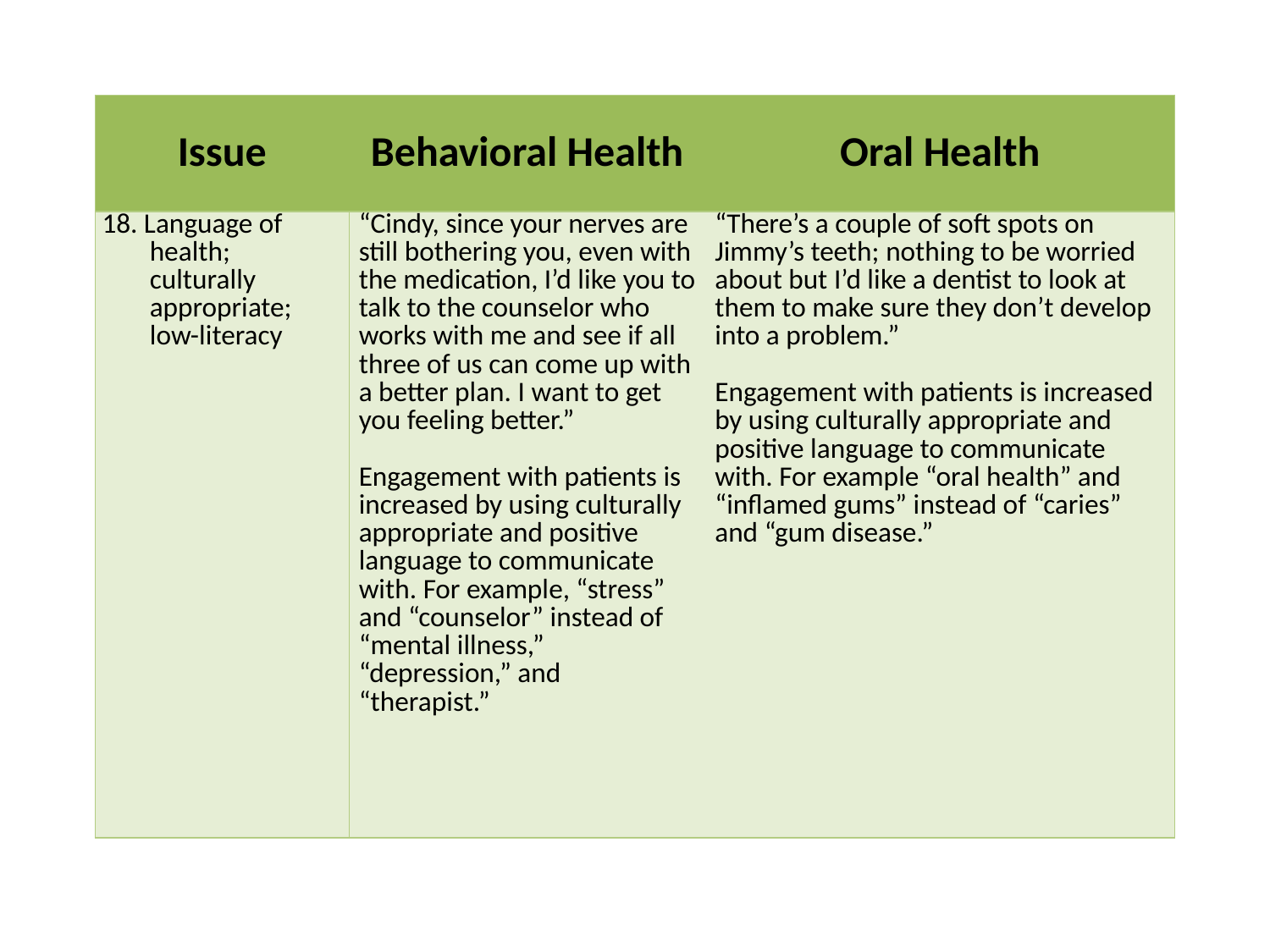

| Issue | Behavioral Health | Oral Health |
| --- | --- | --- |
| 18. Language of health; culturally appropriate; low-literacy | “Cindy, since your nerves are still bothering you, even with the medication, I’d like you to talk to the counselor who works with me and see if all three of us can come up with a better plan. I want to get you feeling better.”   Engagement with patients is increased by using culturally appropriate and positive language to communicate with. For example, “stress” and “counselor” instead of “mental illness,” “depression,” and “therapist.” | “There’s a couple of soft spots on Jimmy’s teeth; nothing to be worried about but I’d like a dentist to look at them to make sure they don’t develop into a problem.”   Engagement with patients is increased by using culturally appropriate and positive language to communicate with. For example “oral health” and “inflamed gums” instead of “caries” and “gum disease.” |